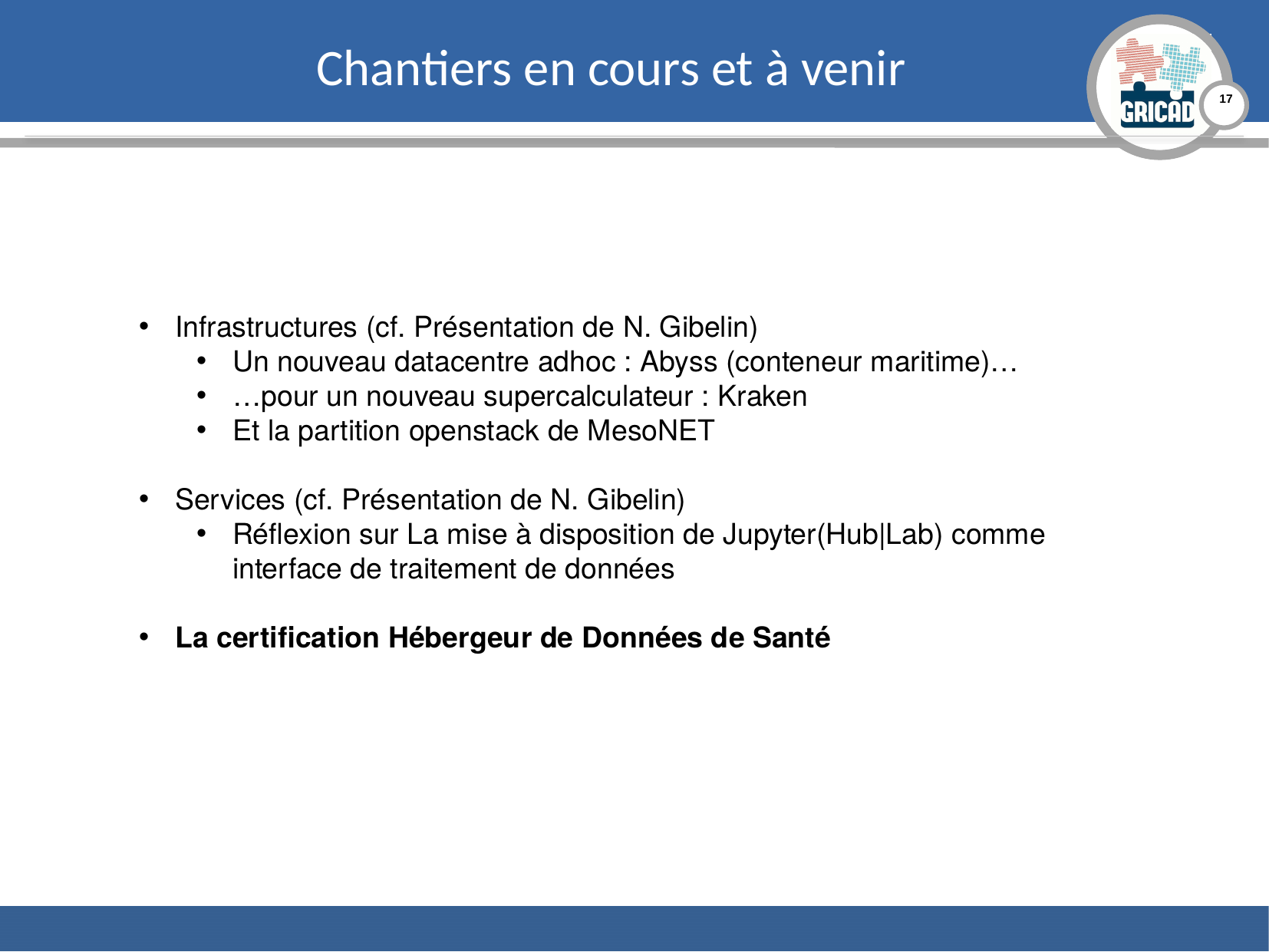

Chantiers en cours et à venir

Infrastructures (cf. Présentation de N. Gibelin)
Un nouveau datacentre adhoc : Abyss (conteneur maritime)…
…pour un nouveau supercalculateur : Kraken
Et la partition openstack de MesoNET

Services (cf. Présentation de N. Gibelin)
Réflexion sur La mise à disposition de Jupyter(Hub|Lab) comme interface de traitement de données

La certification Hébergeur de Données de Santé